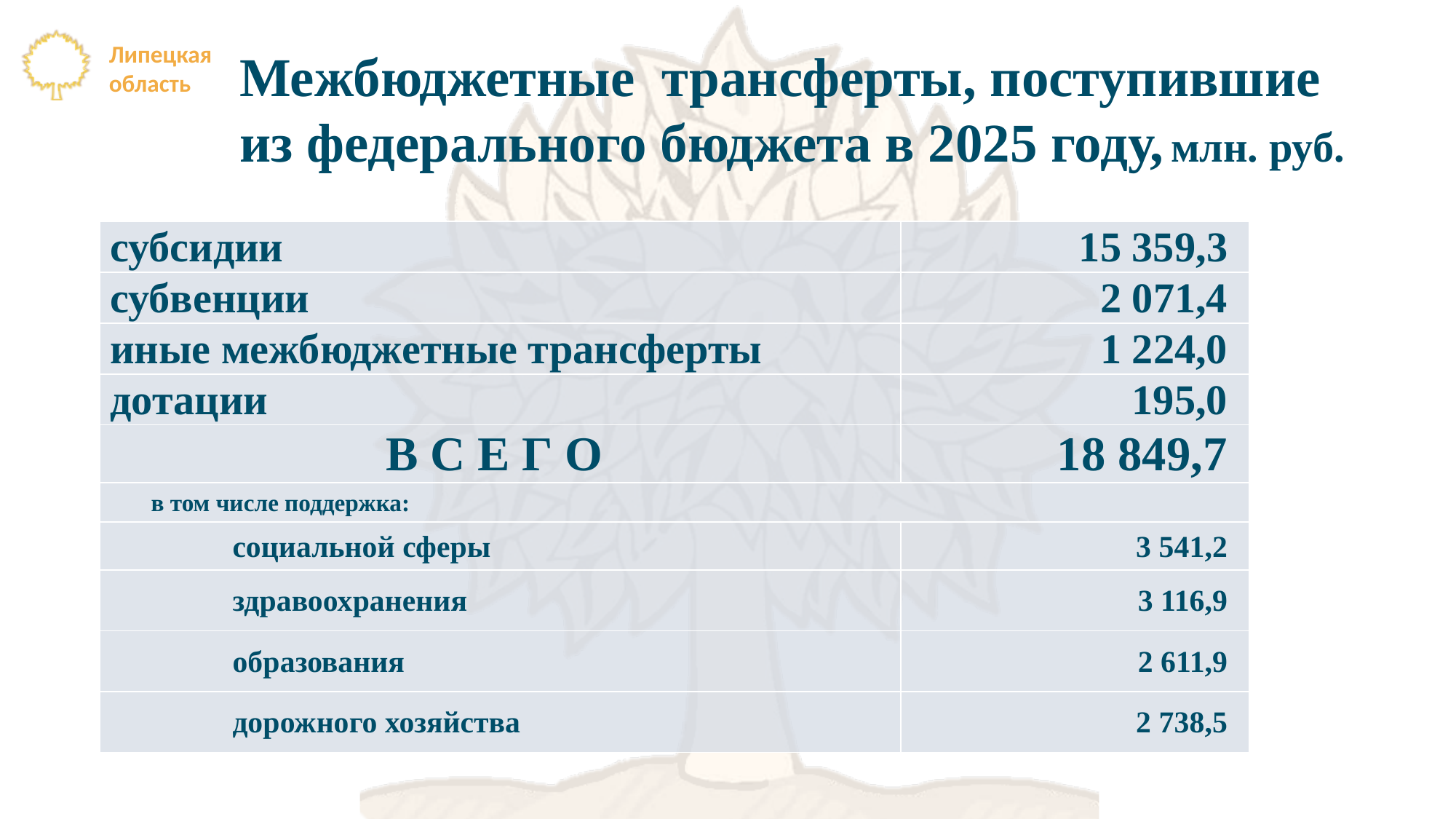

Межбюджетные  трансферты, поступившие  из федерального бюджета в 2025 году, млн. руб.
| субсидии | 15 359,3 |
| --- | --- |
| субвенции | 2 071,4 |
| иные межбюджетные трансферты | 1 224,0 |
| дотации | 195,0 |
| В С Е Г О | 18 849,7 |
| в том числе поддержка: |  |
| социальной сферы | 3 541,2 |
| здравоохранения | 3 116,9 |
| образования | 2 611,9 |
| дорожного хозяйства | 2 738,5 |